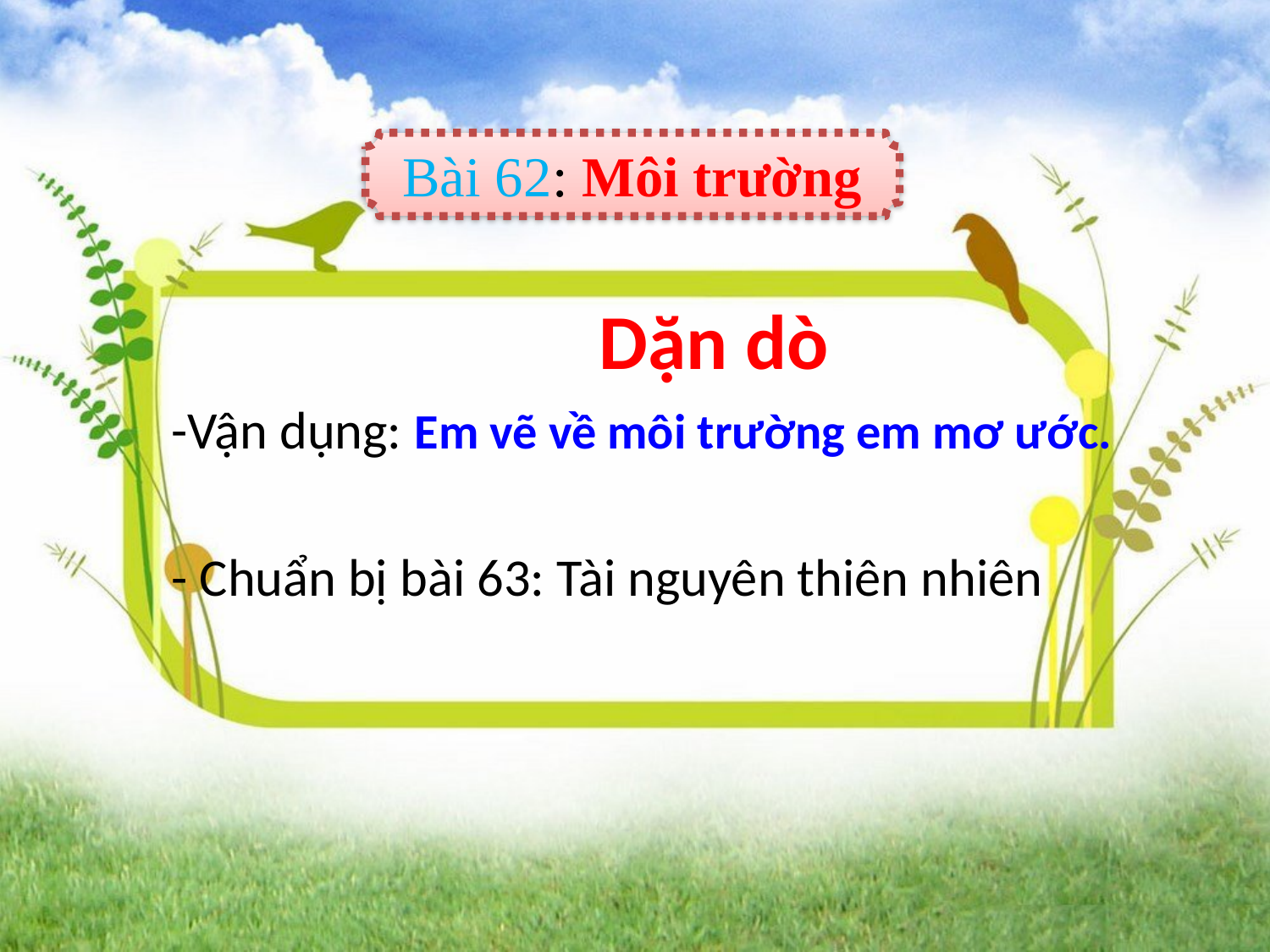

Bài 62: Môi trường

Dặn dò
-Vận dụng: Em vẽ về môi trường em mơ ước.

- Chuẩn bị bài 63: Tài nguyên thiên nhiên